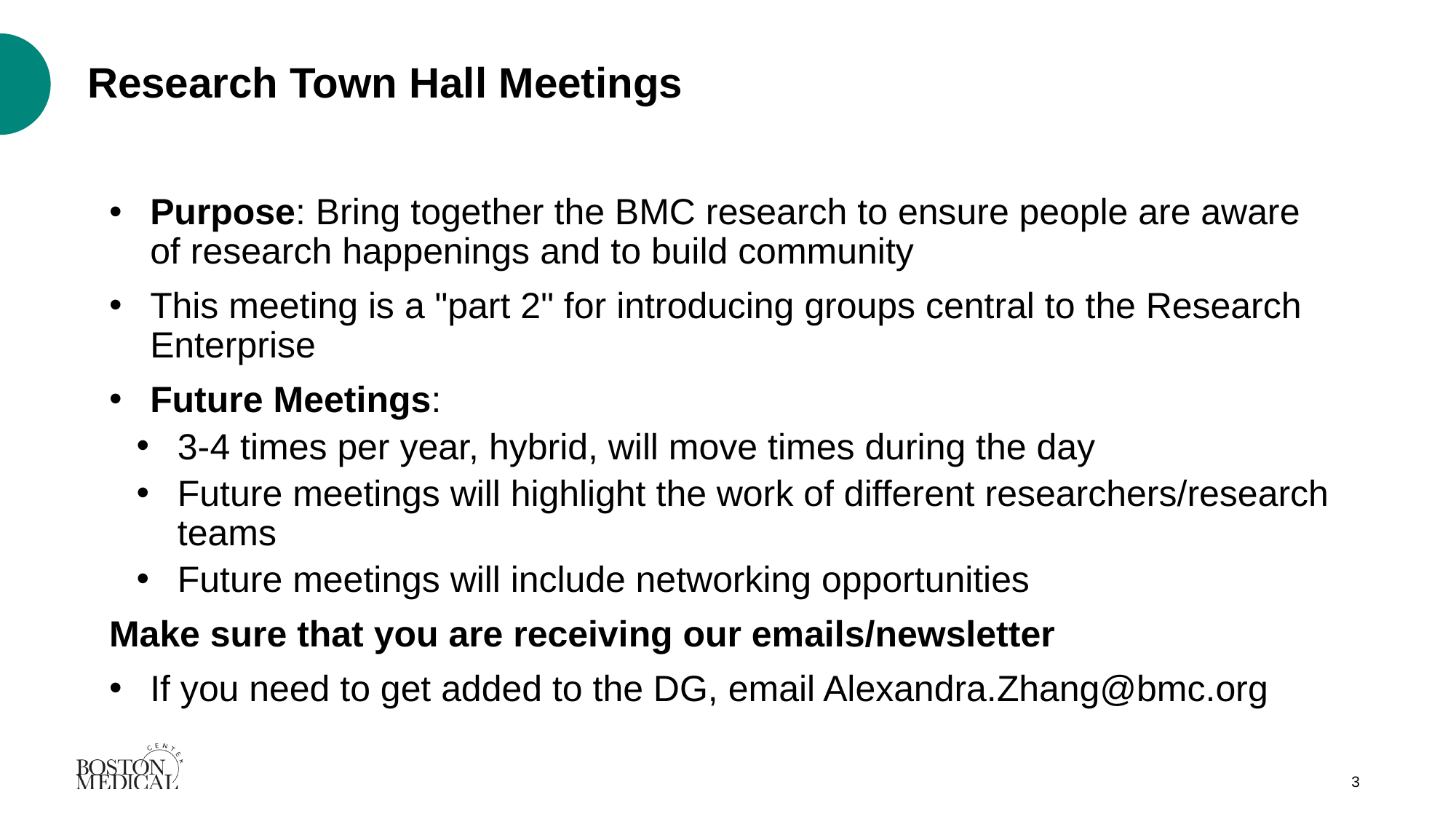

# Research Town Hall Meetings
Purpose: Bring together the BMC research to ensure people are aware of research happenings and to build community
This meeting is a "part 2" for introducing groups central to the Research Enterprise
Future Meetings:
3-4 times per year, hybrid, will move times during the day
Future meetings will highlight the work of different researchers/research teams
Future meetings will include networking opportunities
Make sure that you are receiving our emails/newsletter
If you need to get added to the DG, email Alexandra.Zhang@bmc.org
3